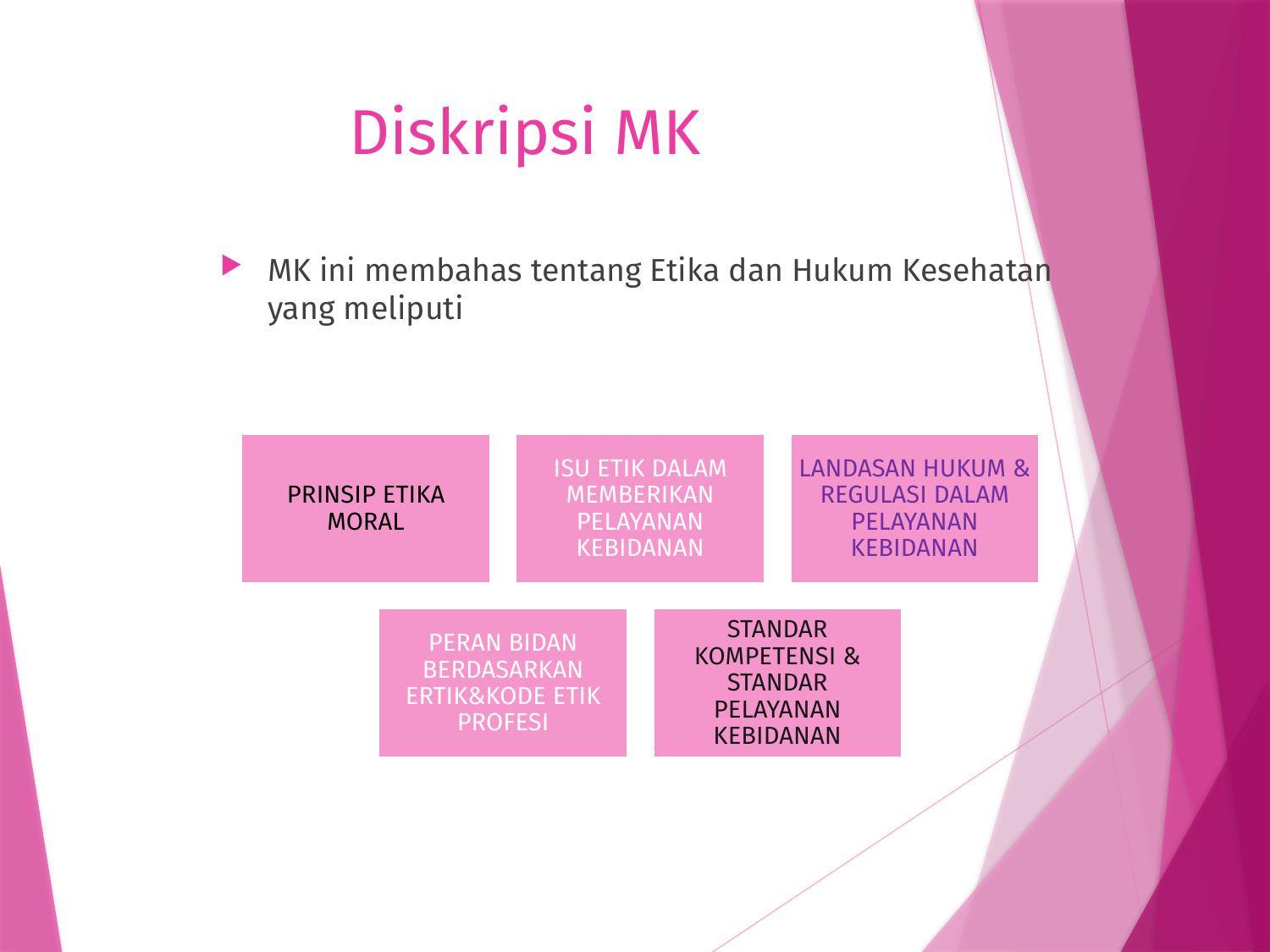

# Diskripsi MK
MK ini membahas tentang Etika dan Hukum Kesehatan yang meliputi
PRINSIP ETIKA MORAL
ISU ETIK DALAM MEMBERIKAN PELAYANAN KEBIDANAN
LANDASAN HUKUM & REGULASI DALAM PELAYANAN KEBIDANAN
PERAN BIDAN BERDASARKAN ERTIK&KODE ETIK PROFESI
STANDAR KOMPETENSI & STANDAR PELAYANAN KEBIDANAN